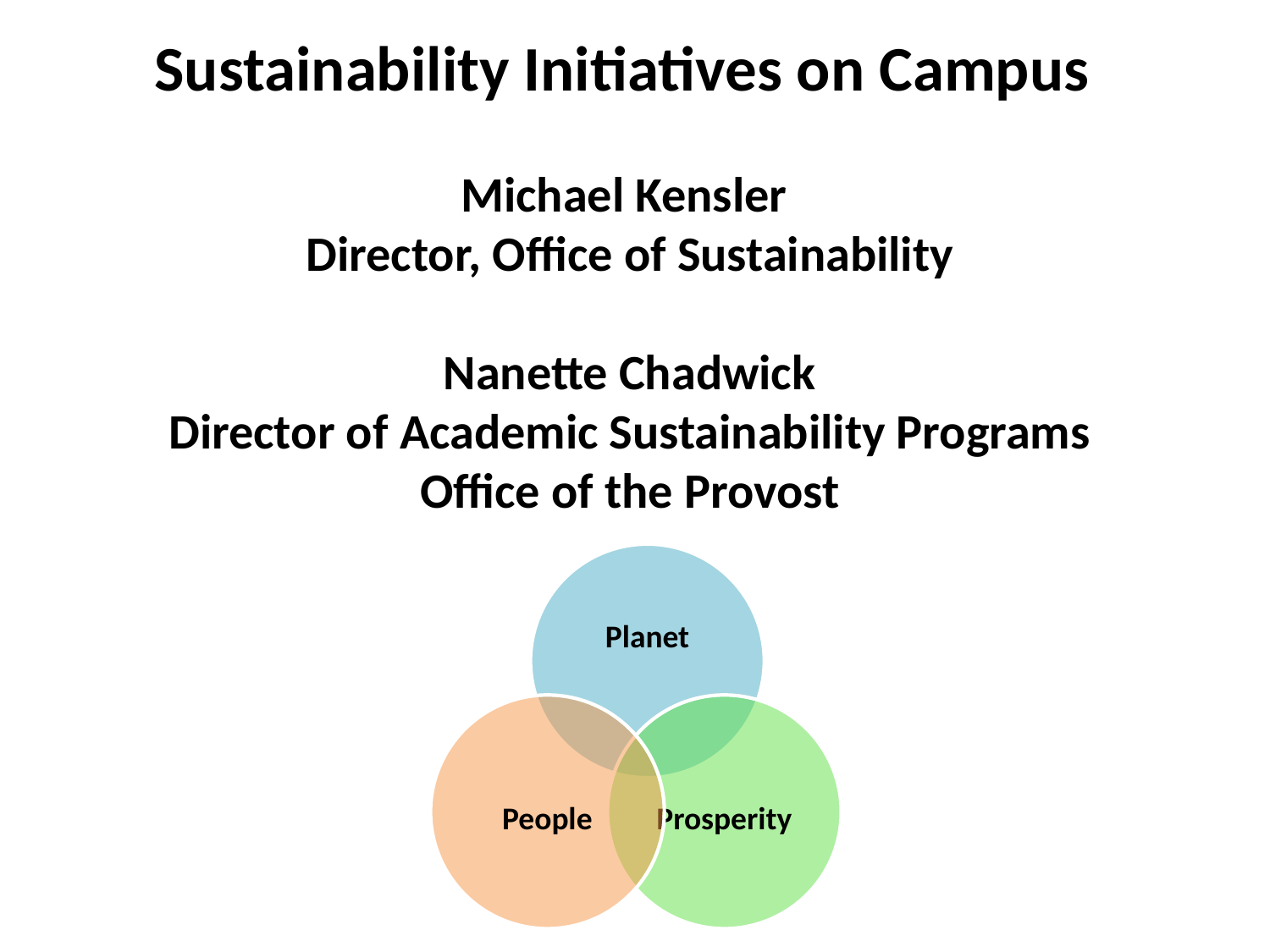

Sustainability Initiatives on Campus

Michael Kensler
Director, Office of Sustainability

Nanette Chadwick
Director of Academic Sustainability Programs
Office of the Provost

Planet
Prosperity
People